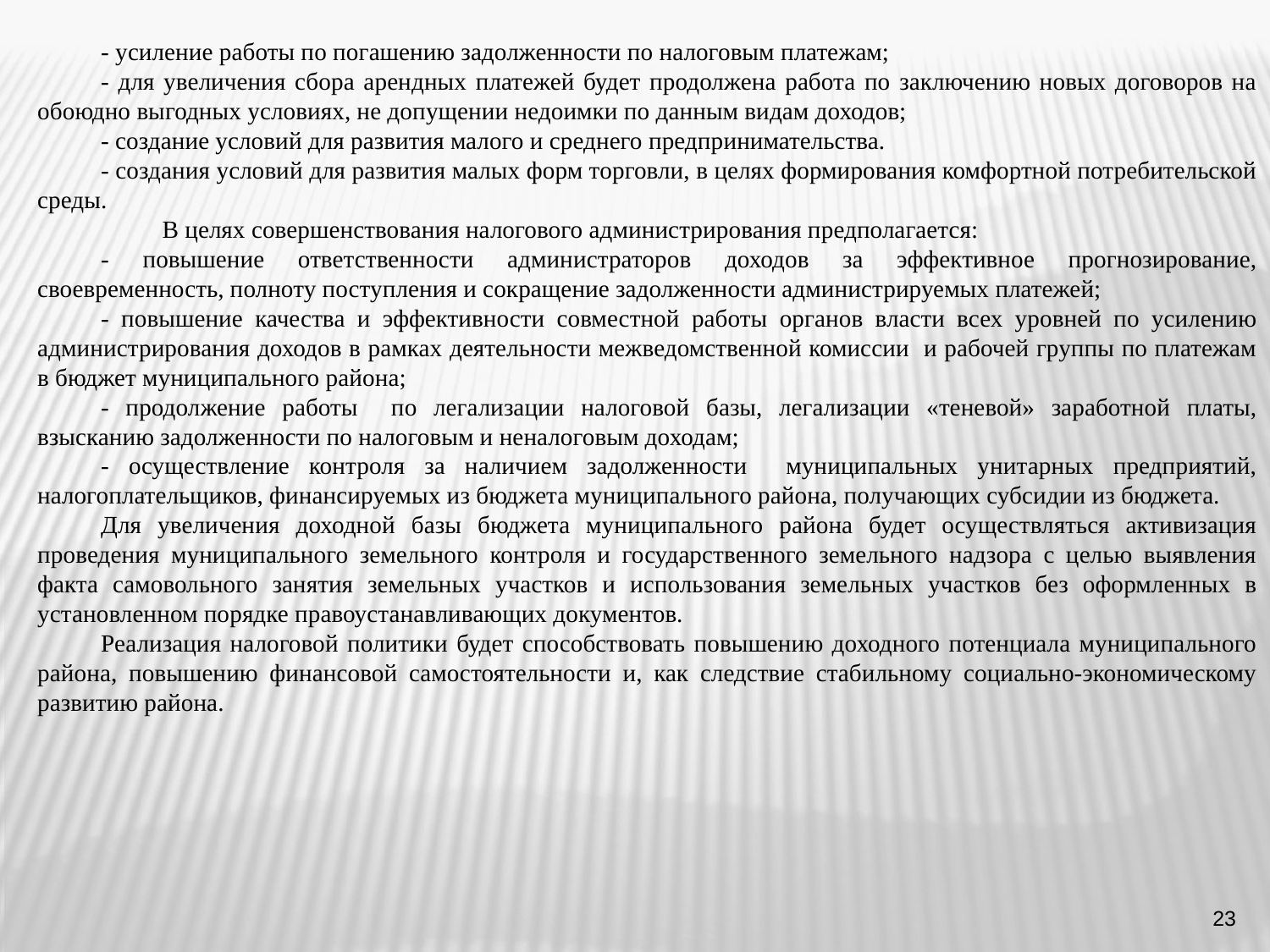

- усиление работы по погашению задолженности по налоговым платежам;
- для увеличения сбора арендных платежей будет продолжена работа по заключению новых договоров на обоюдно выгодных условиях, не допущении недоимки по данным видам доходов;
- создание условий для развития малого и среднего предпринимательства.
- создания условий для развития малых форм торговли, в целях формирования комфортной потребительской среды.
          В целях совершенствования налогового администрирования предполагается:
- повышение ответственности администраторов доходов за эффективное прогнозирование, своевременность, полноту поступления и сокращение задолженности администрируемых платежей;
- повышение качества и эффективности совместной работы органов власти всех уровней по усилению администрирования доходов в рамках деятельности межведомственной комиссии  и рабочей группы по платежам в бюджет муниципального района;
- продолжение работы  по легализации налоговой базы, легализации «теневой» заработной платы, взысканию задолженности по налоговым и неналоговым доходам;
- осуществление контроля за наличием задолженности  муниципальных унитарных предприятий, налогоплательщиков, финансируемых из бюджета муниципального района, получающих субсидии из бюджета.
Для увеличения доходной базы бюджета муниципального района будет осуществляться активизация проведения муниципального земельного контроля и государственного земельного надзора с целью выявления факта самовольного занятия земельных участков и использования земельных участков без оформленных в установленном порядке правоустанавливающих документов.
Реализация налоговой политики будет способствовать повышению доходного потенциала муниципального района, повышению финансовой самостоятельности и, как следствие стабильному социально-экономическому развитию района.
23